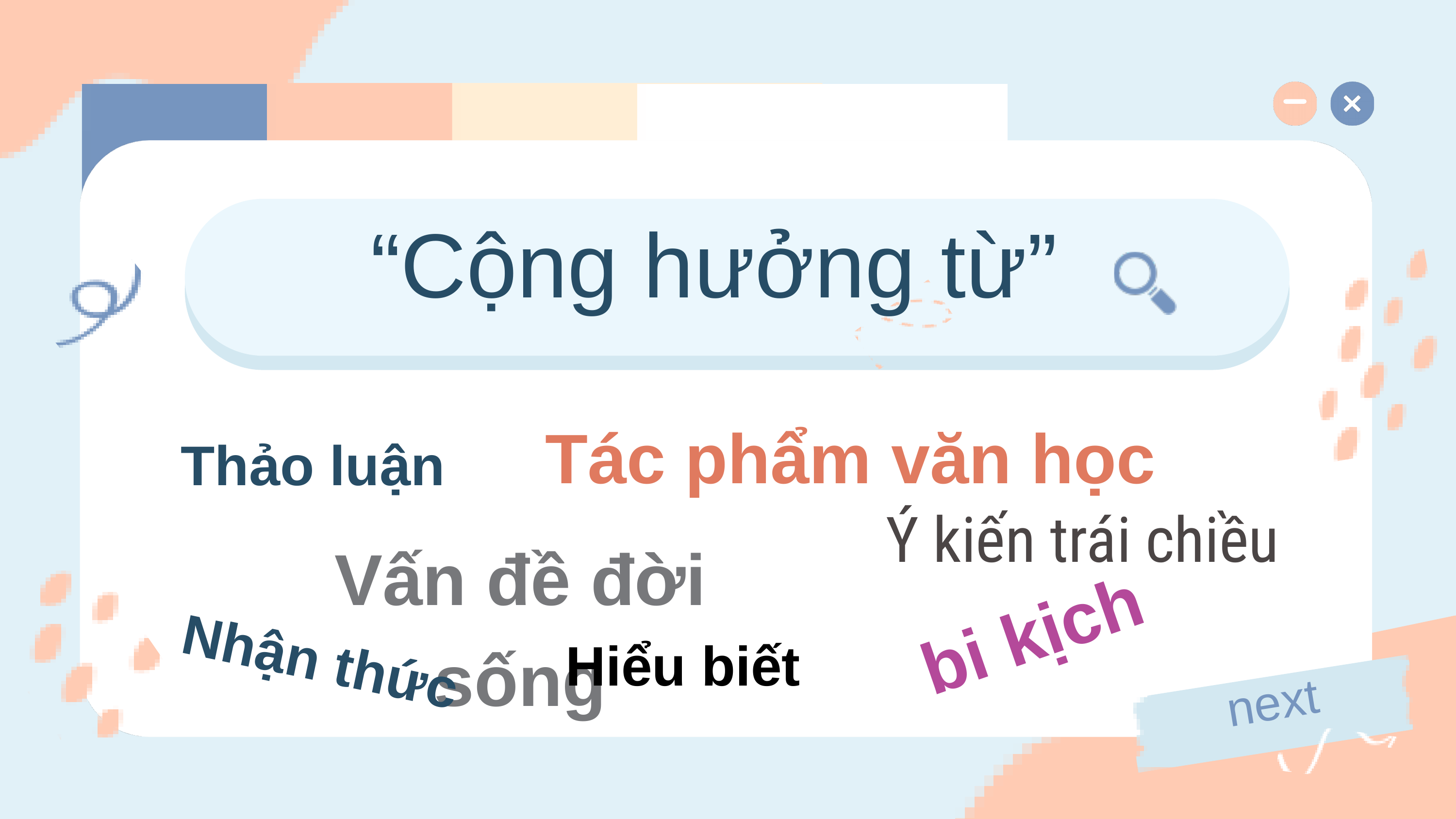

“Cộng hưởng từ”

Tác phẩm văn học
Thảo luận
Ý kiến trái chiều
Vấn đề đời sống

bi kịch
Nhận thức
Hiểu biết

next